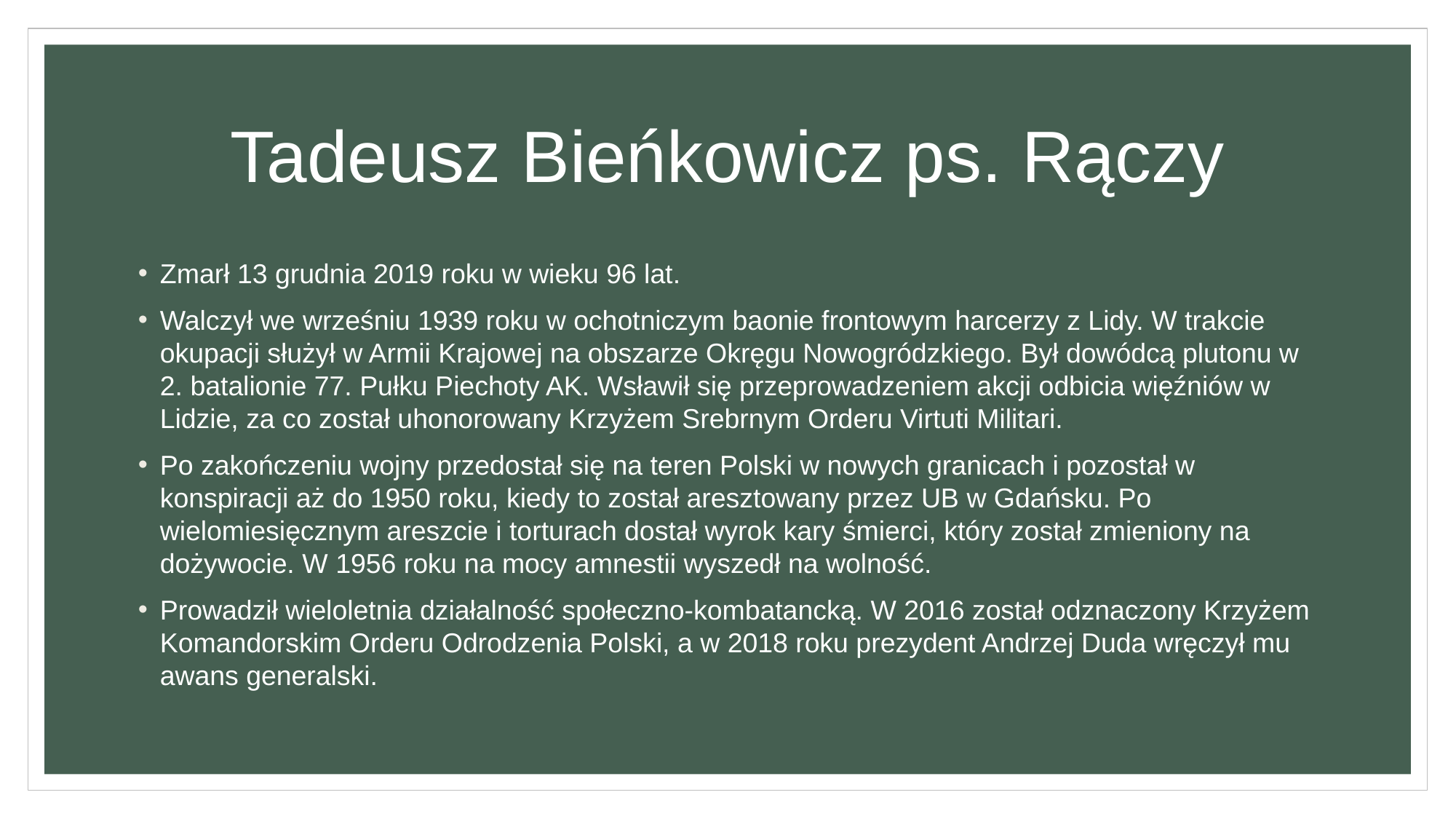

# Tadeusz Bieńkowicz ps. Rączy
Zmarł 13 grudnia 2019 roku w wieku 96 lat.
Walczył we wrześniu 1939 roku w ochotniczym baonie frontowym harcerzy z Lidy. W trakcie okupacji służył w Armii Krajowej na obszarze Okręgu Nowogródzkiego. Był dowódcą plutonu w 2. batalionie 77. Pułku Piechoty AK. Wsławił się przeprowadzeniem akcji odbicia więźniów w Lidzie, za co został uhonorowany Krzyżem Srebrnym Orderu Virtuti Militari.
Po zakończeniu wojny przedostał się na teren Polski w nowych granicach i pozostał w konspiracji aż do 1950 roku, kiedy to został aresztowany przez UB w Gdańsku. Po wielomiesięcznym areszcie i torturach dostał wyrok kary śmierci, który został zmieniony na dożywocie. W 1956 roku na mocy amnestii wyszedł na wolność.
Prowadził wieloletnia działalność społeczno-kombatancką. W 2016 został odznaczony Krzyżem Komandorskim Orderu Odrodzenia Polski, a w 2018 roku prezydent Andrzej Duda wręczył mu awans generalski.